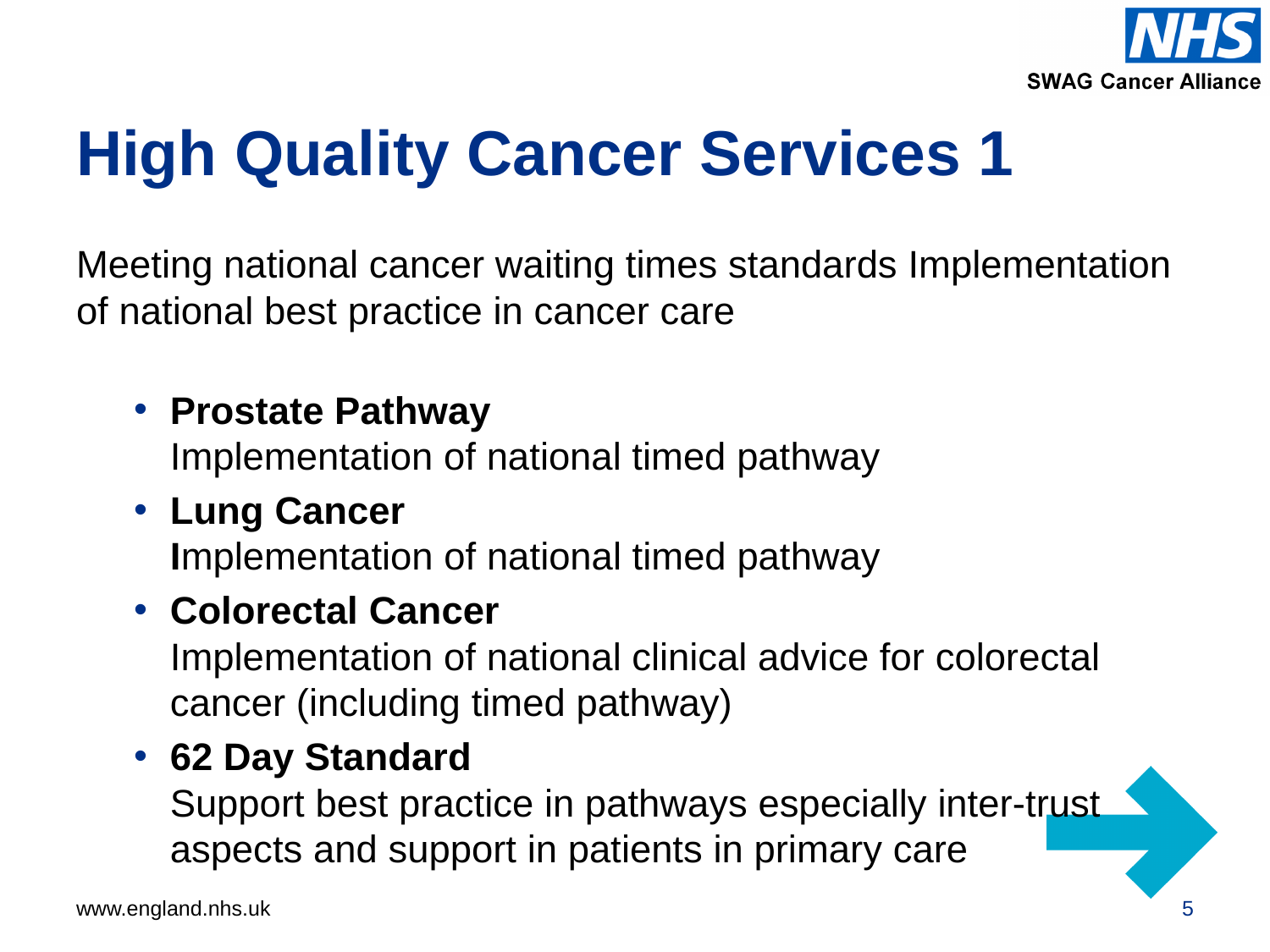

# High Quality Cancer Services 1
Meeting national cancer waiting times standards Implementation of national best practice in cancer care
Prostate Pathway
Implementation of national timed pathway
Lung Cancer
Implementation of national timed pathway
Colorectal Cancer
Implementation of national clinical advice for colorectal cancer (including timed pathway)
62 Day Standard
Support best practice in pathways especially inter-trust aspects and support in patients in primary care

5